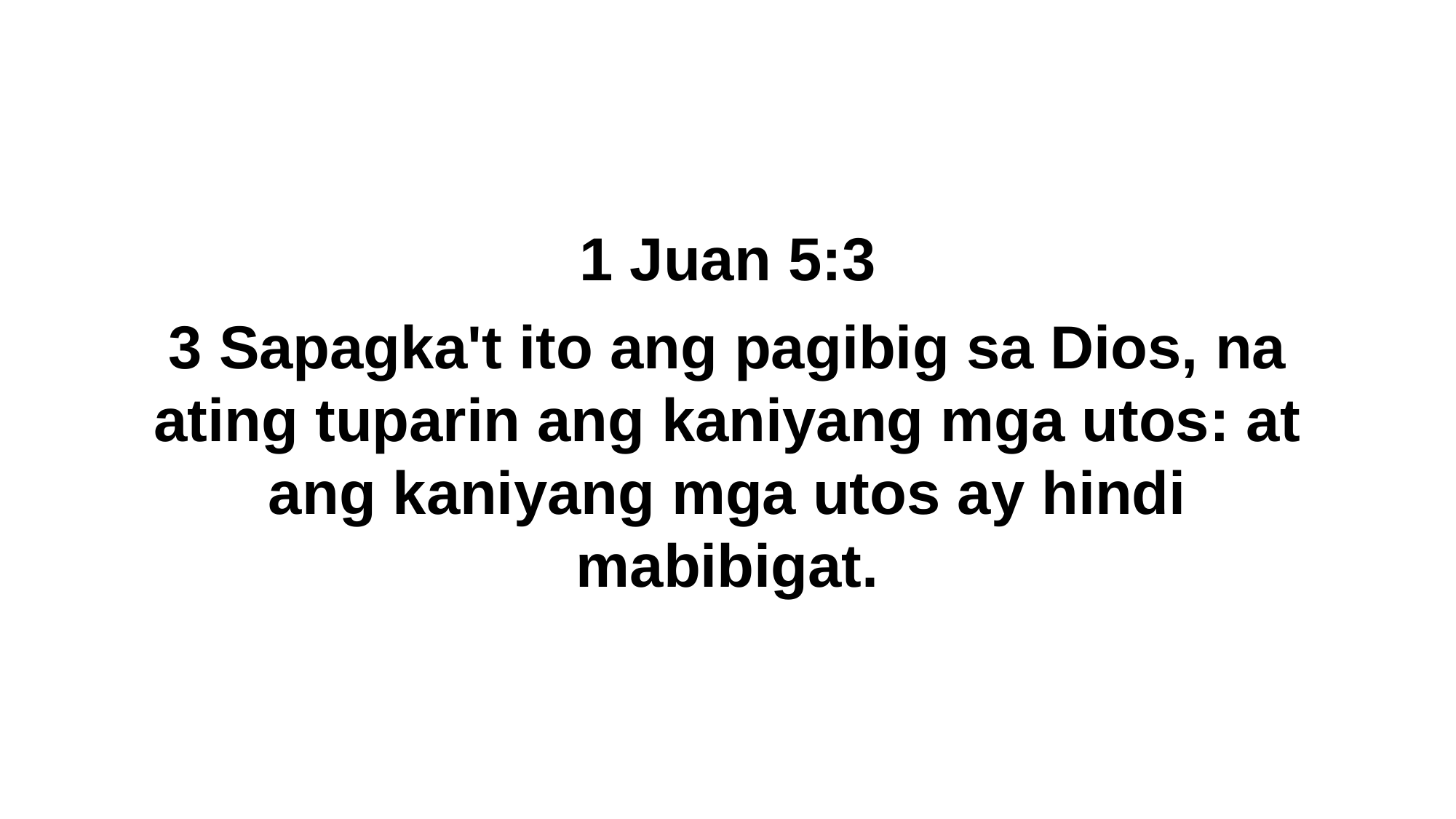

1 Juan 5:3
3 Sapagka't ito ang pagibig sa Dios, na ating tuparin ang kaniyang mga utos: at ang kaniyang mga utos ay hindi mabibigat.